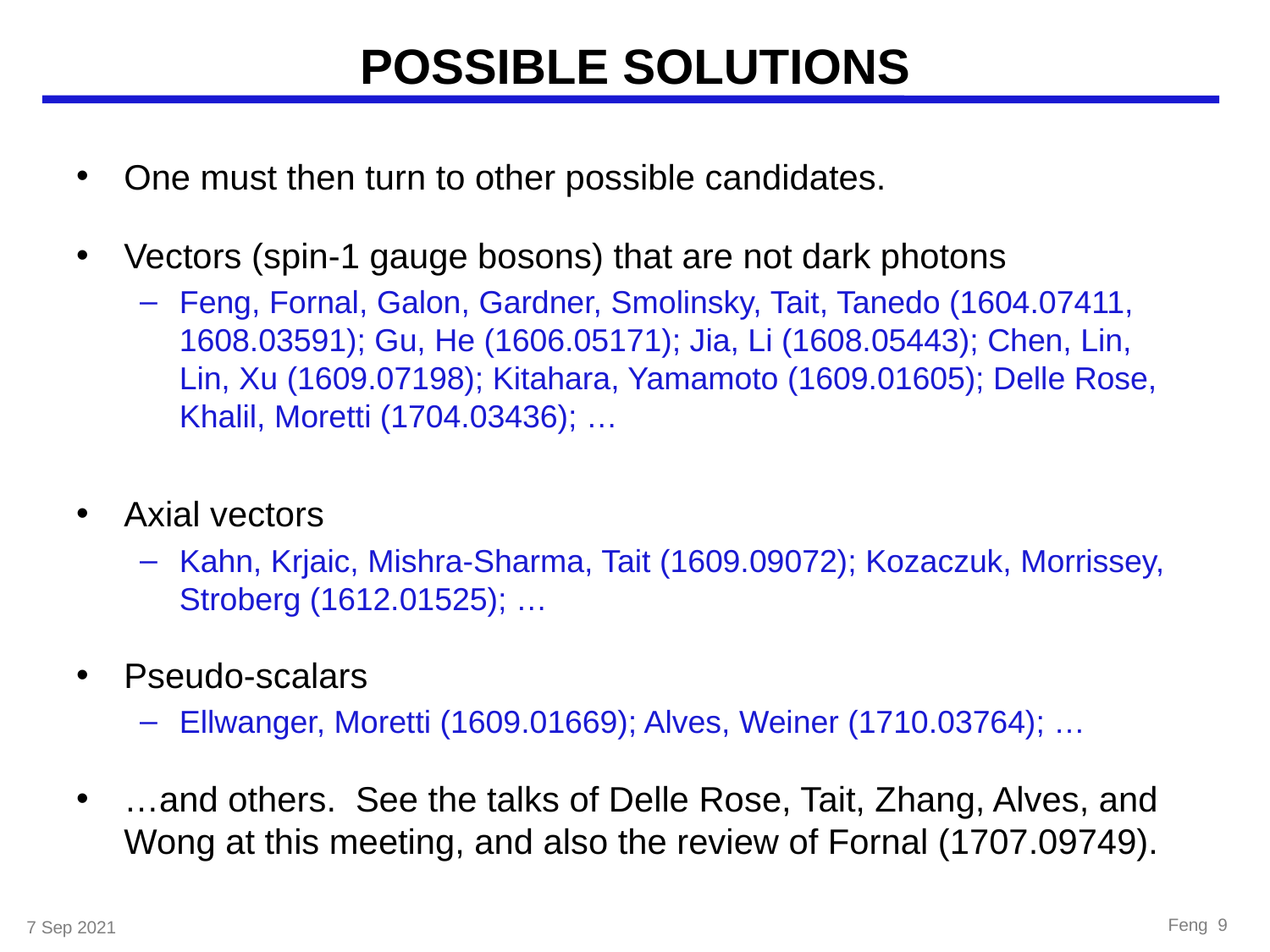

# POSSIBLE SOLUTIONS
One must then turn to other possible candidates.

Vectors (spin-1 gauge bosons) that are not dark photons
Feng, Fornal, Galon, Gardner, Smolinsky, Tait, Tanedo (1604.07411, 1608.03591); Gu, He (1606.05171); Jia, Li (1608.05443); Chen, Lin, Lin, Xu (1609.07198); Kitahara, Yamamoto (1609.01605); Delle Rose, Khalil, Moretti (1704.03436); …

Axial vectors
Kahn, Krjaic, Mishra-Sharma, Tait (1609.09072); Kozaczuk, Morrissey, Stroberg (1612.01525); …

Pseudo-scalars
Ellwanger, Moretti (1609.01669); Alves, Weiner (1710.03764); …

…and others.  See the talks of Delle Rose, Tait, Zhang, Alves, and Wong at this meeting, and also the review of Fornal (1707.09749).